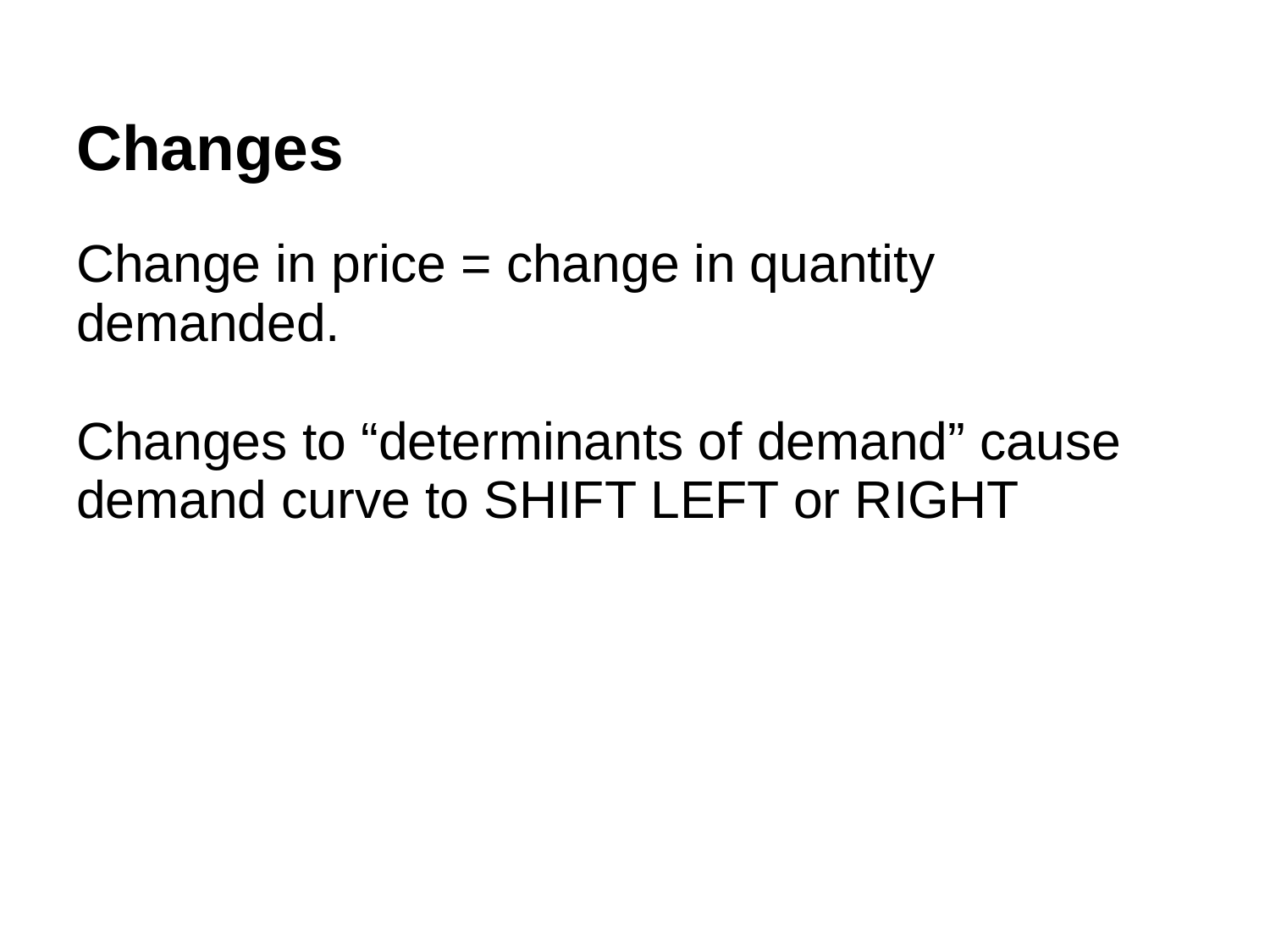

# Changes
Change in price = change in quantity demanded.

Changes to “determinants of demand” cause demand curve to SHIFT LEFT or RIGHT